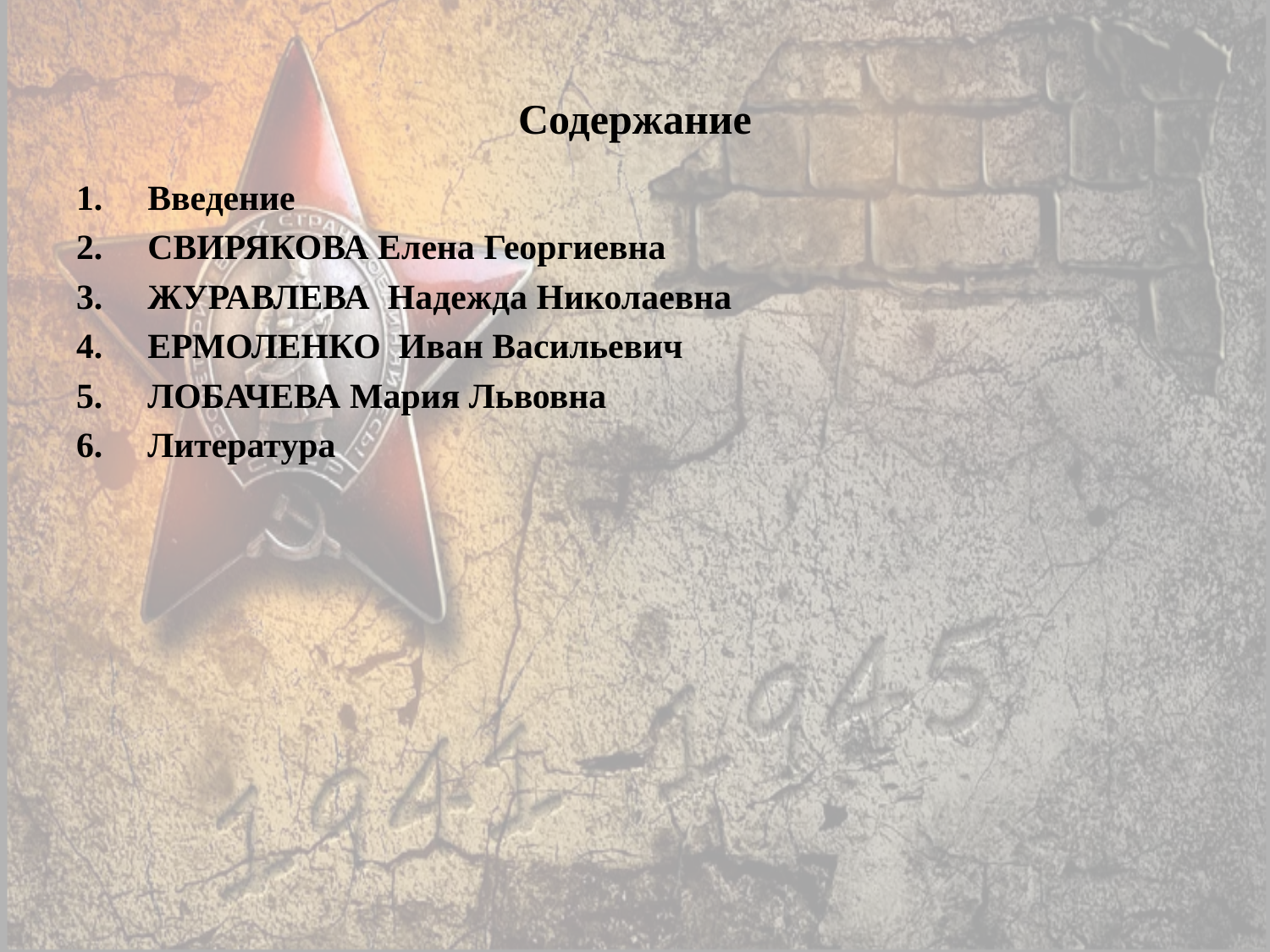

# Содержание
Введение
СВИРЯКОВА Елена Георгиевна
ЖУРАВЛЕВА  Надежда Николаевна
ЕРМОЛЕНКО  Иван Васильевич
ЛОБАЧЕВА Мария Львовна
Литература